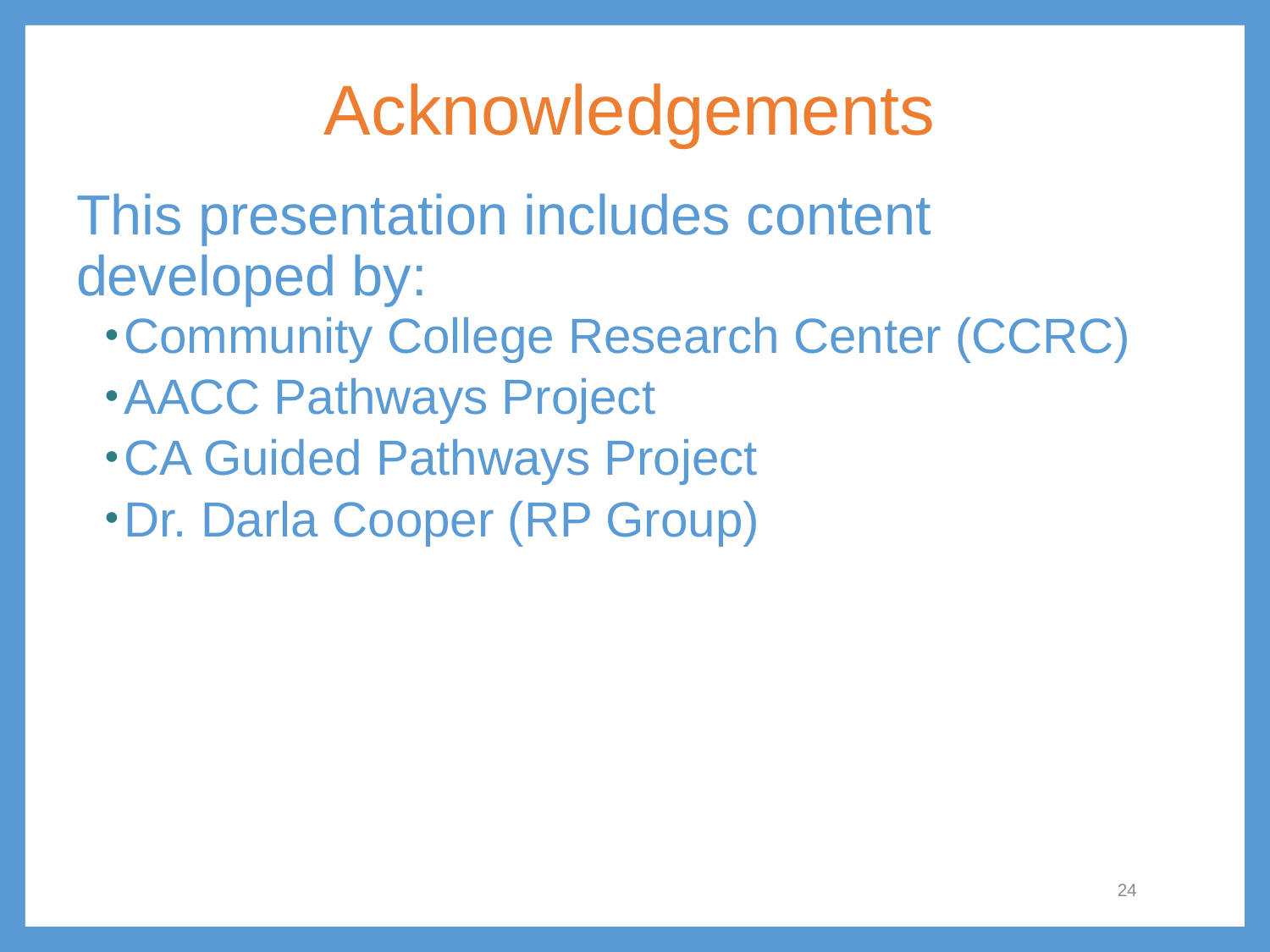

# Acknowledgements
This presentation includes content developed by:
Community College Research Center (CCRC)
AACC Pathways Project
CA Guided Pathways Project
Dr. Darla Cooper (RP Group)

24